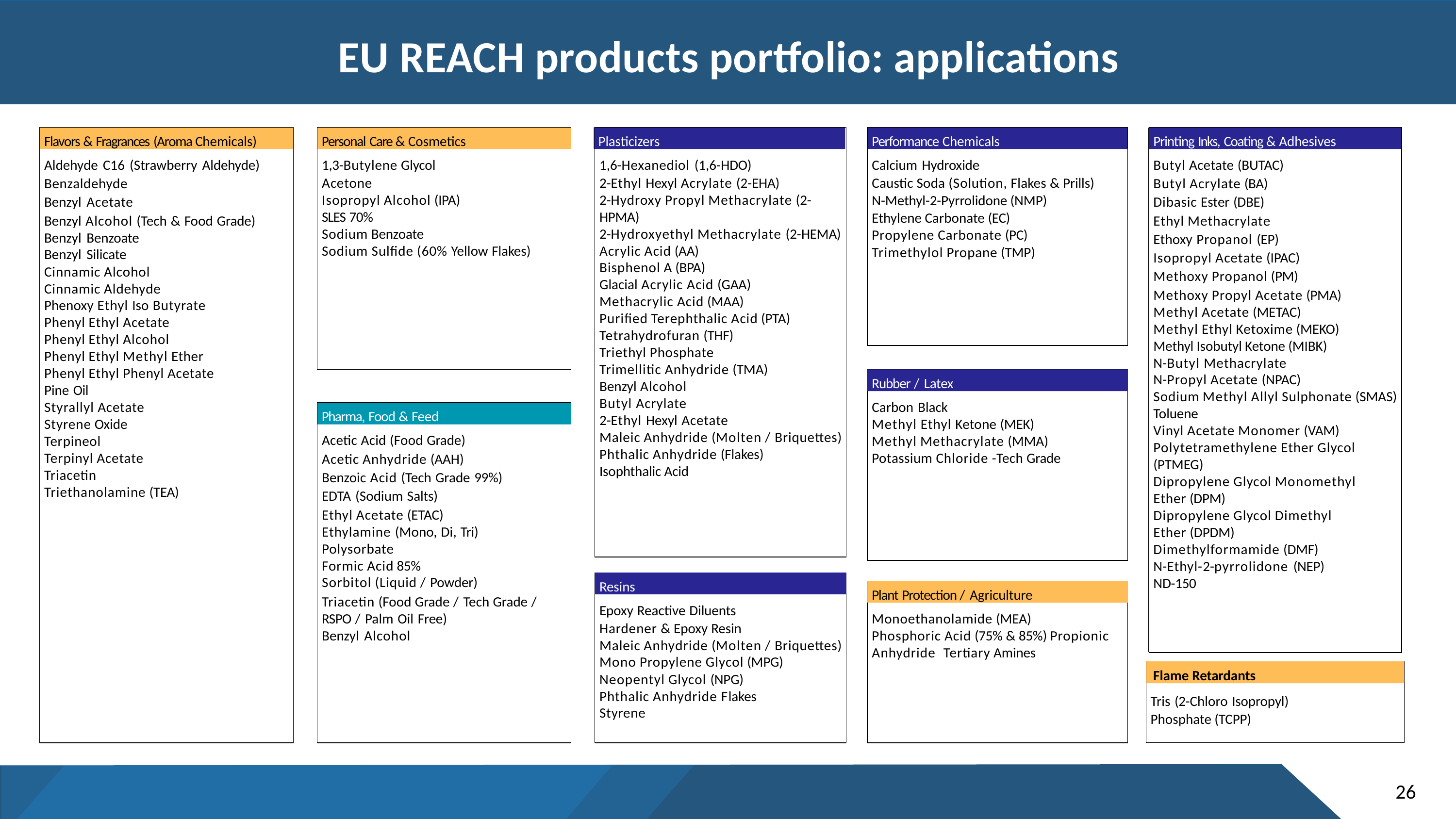

# EU REACH products portfolio: applications
Flavors & Fragrances (Aroma Chemicals)
Personal Care & Cosmetics
Plasticizers
Performance Chemicals
Printing Inks, Coating & Adhesives

Aldehyde C16 (Strawberry Aldehyde)
Benzaldehyde
Benzyl Acetate
Benzyl Alcohol (Tech & Food Grade)
Benzyl Benzoate
Benzyl Silicate
Cinnamic Alcohol
Cinnamic Aldehyde
Phenoxy Ethyl Iso Butyrate
Phenyl Ethyl Acetate
Phenyl Ethyl Alcohol
Phenyl Ethyl Methyl Ether
Phenyl Ethyl Phenyl Acetate
Pine Oil
Styrallyl Acetate
Styrene Oxide
Terpineol
Terpinyl Acetate
Triacetin
Triethanolamine (TEA)
1,3-Butylene Glycol
Acetone
Isopropyl Alcohol (IPA)
SLES 70%
Sodium Benzoate
Sodium Sulfide (60% Yellow Flakes)
Butyl Acetate (BUTAC)
Butyl Acrylate (BA)
Dibasic Ester (DBE)
Ethyl Methacrylate
Ethoxy Propanol (EP)
Isopropyl Acetate (IPAC)
Methoxy Propanol (PM)
Methoxy Propyl Acetate (PMA)
Methyl Acetate (METAC)
Methyl Ethyl Ketoxime (MEKO)
Methyl Isobutyl Ketone (MIBK)
N-Butyl Methacrylate
N-Propyl Acetate (NPAC)
Sodium Methyl Allyl Sulphonate (SMAS)
Toluene
Vinyl Acetate Monomer (VAM)
Polytetramethylene Ether Glycol
(PTMEG)
Dipropylene Glycol Monomethyl
Ether (DPM)
Dipropylene Glycol Dimethyl
Ether (DPDM)
Dimethylformamide (DMF)
N-Ethyl-2-pyrrolidone (NEP)
ND-150
1,6-Hexanediol (1,6-HDO)
2-Ethyl Hexyl Acrylate (2-EHA)
2-Hydroxy Propyl Methacrylate (2-HPMA)
2-Hydroxyethyl Methacrylate (2-HEMA)
Acrylic Acid (AA)
Bisphenol A (BPA)
Glacial Acrylic Acid (GAA)
Methacrylic Acid (MAA)
Purified Terephthalic Acid (PTA) Tetrahydrofuran (THF)
Triethyl Phosphate Trimellitic Anhydride (TMA)
Benzyl Alcohol
Butyl Acrylate
2-Ethyl Hexyl Acetate
Maleic Anhydride (Molten / Briquettes)
Phthalic Anhydride (Flakes)
Isophthalic Acid
Calcium Hydroxide
Caustic Soda (Solution, Flakes & Prills)
N-Methyl-2-Pyrrolidone (NMP)
Ethylene Carbonate (EC)
Propylene Carbonate (PC)
Trimethylol Propane (TMP)
Rubber / Latex

Carbon Black
Methyl Ethyl Ketone (MEK) Methyl Methacrylate (MMA) Potassium Chloride -Tech Grade
Pharma, Food & Feed

Acetic Acid (Food Grade)
Acetic Anhydride (AAH)
Benzoic Acid (Tech Grade 99%)
EDTA (Sodium Salts)
Ethyl Acetate (ETAC)
Ethylamine (Mono, Di, Tri) Polysorbate
Formic Acid 85%
Sorbitol (Liquid / Powder)
Resins

Plant Protection / Agriculture

Triacetin (Food Grade / Tech Grade / RSPO / Palm Oil Free)
Benzyl Alcohol
Epoxy Reactive Diluents
Hardener & Epoxy Resin
Maleic Anhydride (Molten / Briquettes)
Mono Propylene Glycol (MPG)
Neopentyl Glycol (NPG)
Phthalic Anhydride Flakes
Styrene
Monoethanolamide (MEA)
Phosphoric Acid (75% & 85%) Propionic Anhydride Tertiary Amines
Flame Retardants

Tris (2-Chloro Isopropyl)
Phosphate (TCPP)